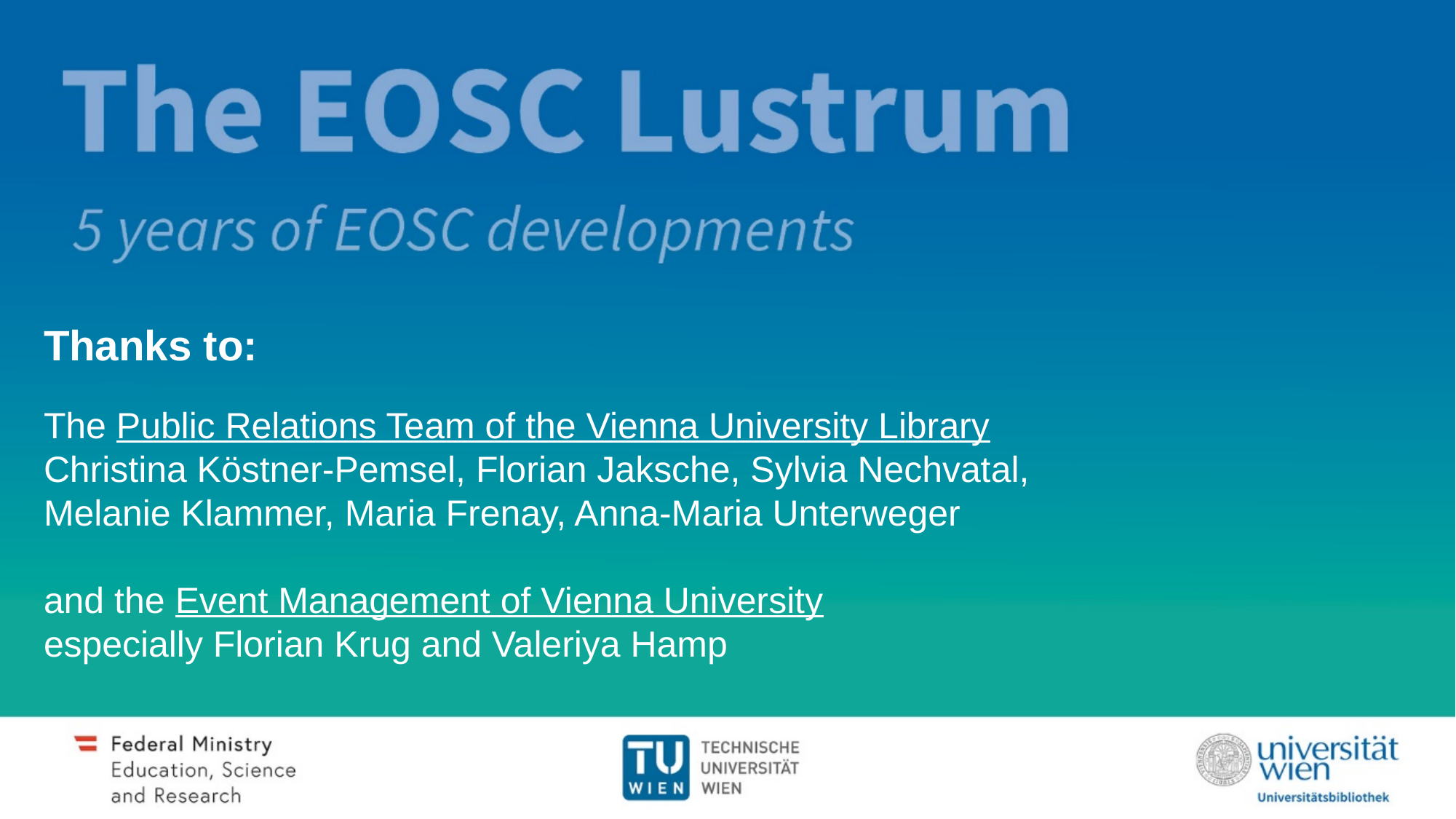

Thanks to:

The Public Relations Team of the Vienna University Library
Christina Köstner-Pemsel, Florian Jaksche, Sylvia Nechvatal,
Melanie Klammer, Maria Frenay, Anna-Maria Unterweger

and the Event Management of Vienna University
especially Florian Krug and Valeriya Hamp